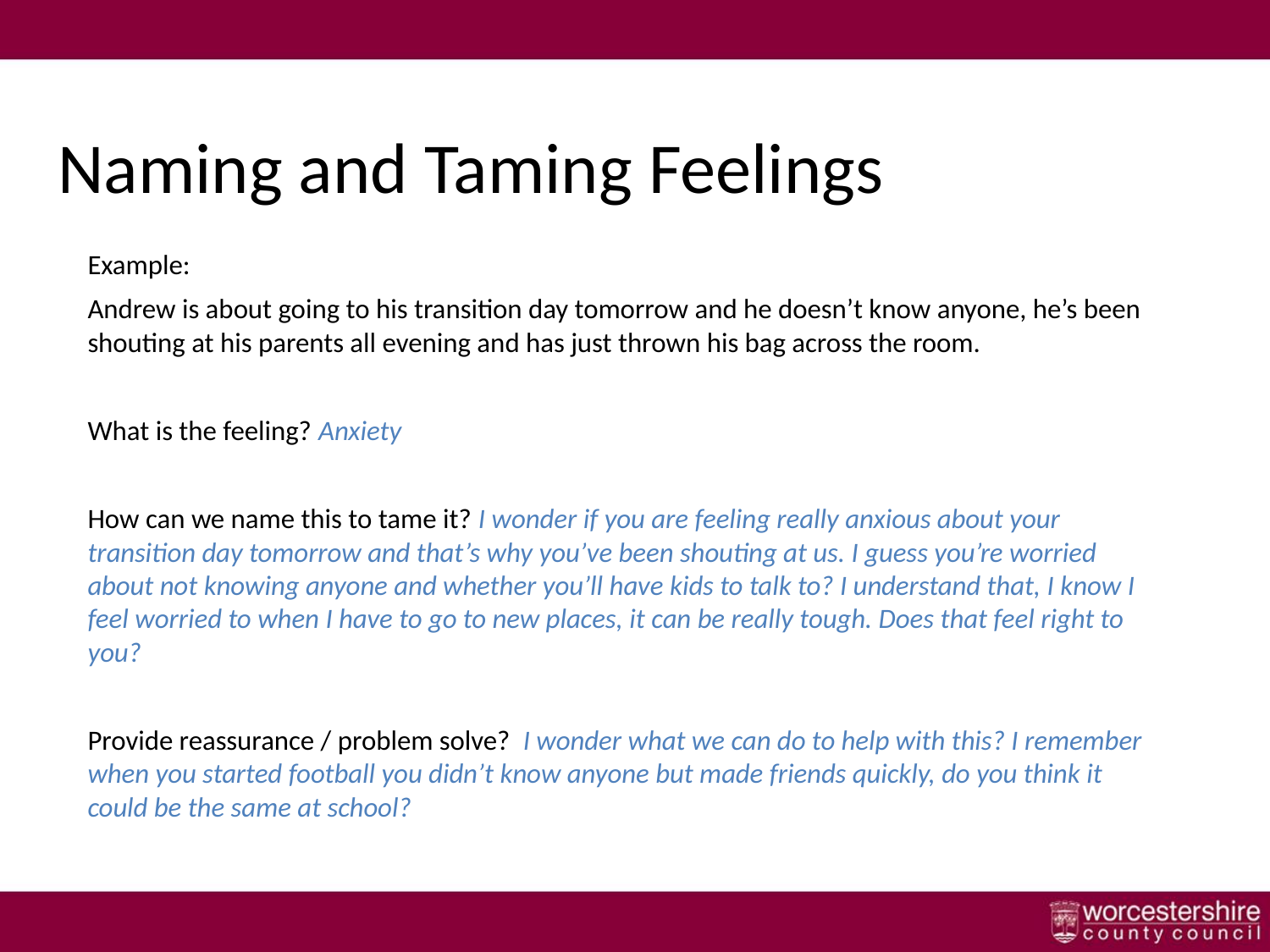

# Naming and Taming Feelings
Example:
Andrew is about going to his transition day tomorrow and he doesn’t know anyone, he’s been shouting at his parents all evening and has just thrown his bag across the room.

What is the feeling? Anxiety

How can we name this to tame it? I wonder if you are feeling really anxious about your transition day tomorrow and that’s why you’ve been shouting at us. I guess you’re worried about not knowing anyone and whether you’ll have kids to talk to? I understand that, I know I feel worried to when I have to go to new places, it can be really tough. Does that feel right to you?

Provide reassurance / problem solve?  I wonder what we can do to help with this? I remember when you started football you didn’t know anyone but made friends quickly, do you think it could be the same at school?